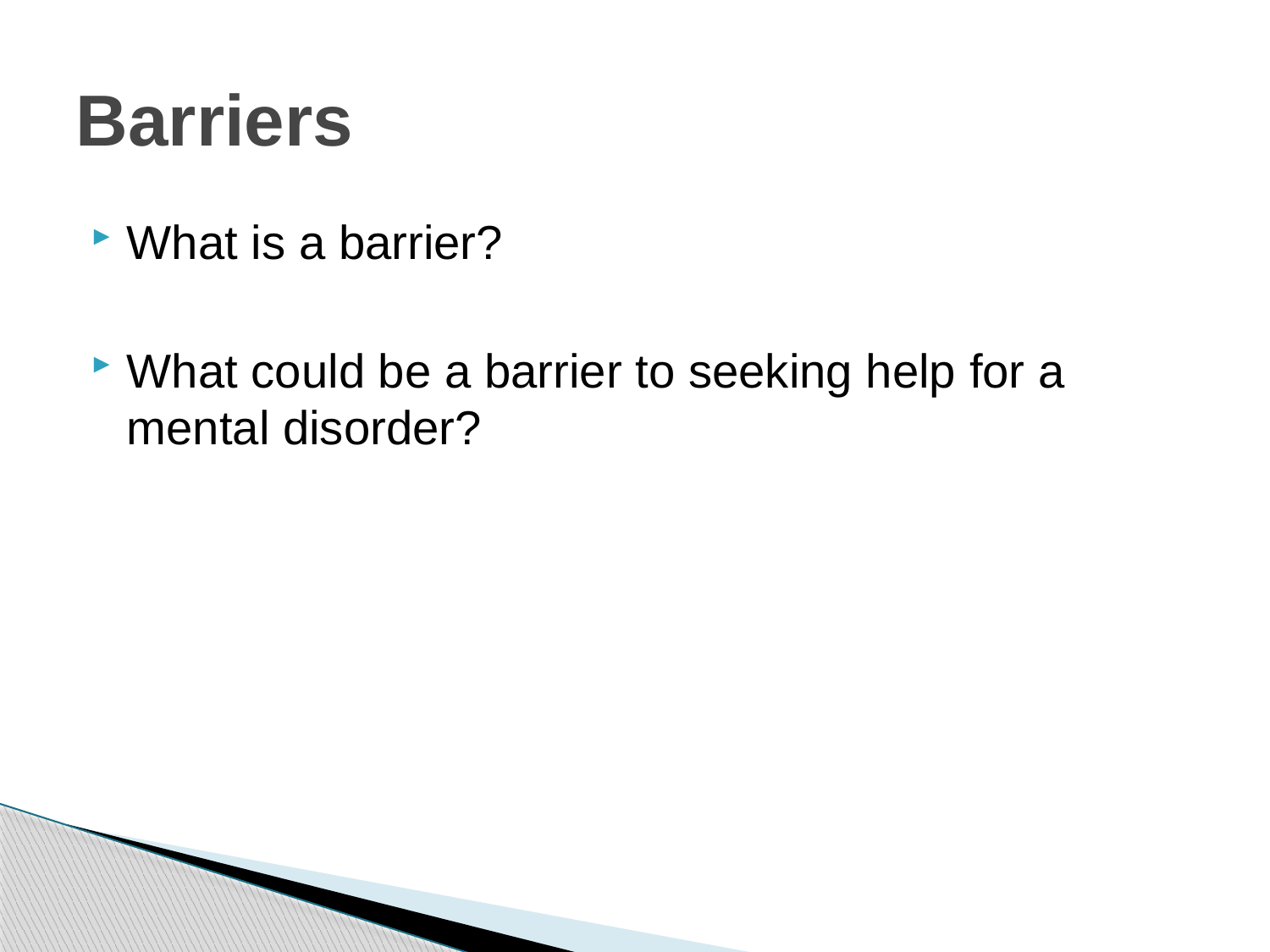

# Barriers
What is a barrier?

What could be a barrier to seeking help for a mental disorder?